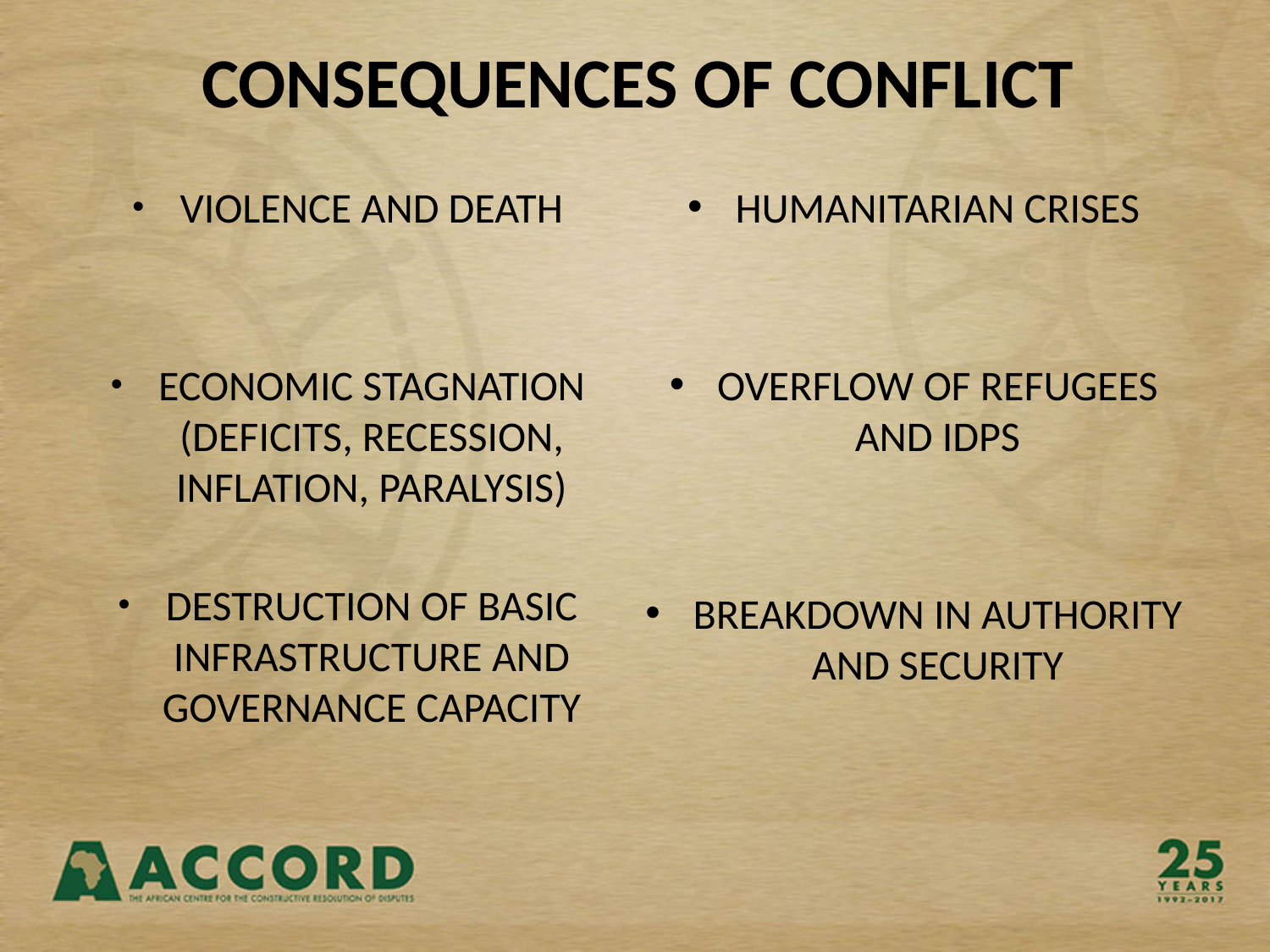

# CONSEQUENCES OF CONFLICT
VIOLENCE AND DEATH

ECONOMIC STAGNATION (DEFICITS, RECESSION, INFLATION, PARALYSIS)

DESTRUCTION OF BASIC INFRASTRUCTURE AND GOVERNANCE CAPACITY

HUMANITARIAN CRISES

OVERFLOW OF REFUGEES AND IDPS

BREAKDOWN IN AUTHORITY AND SECURITY